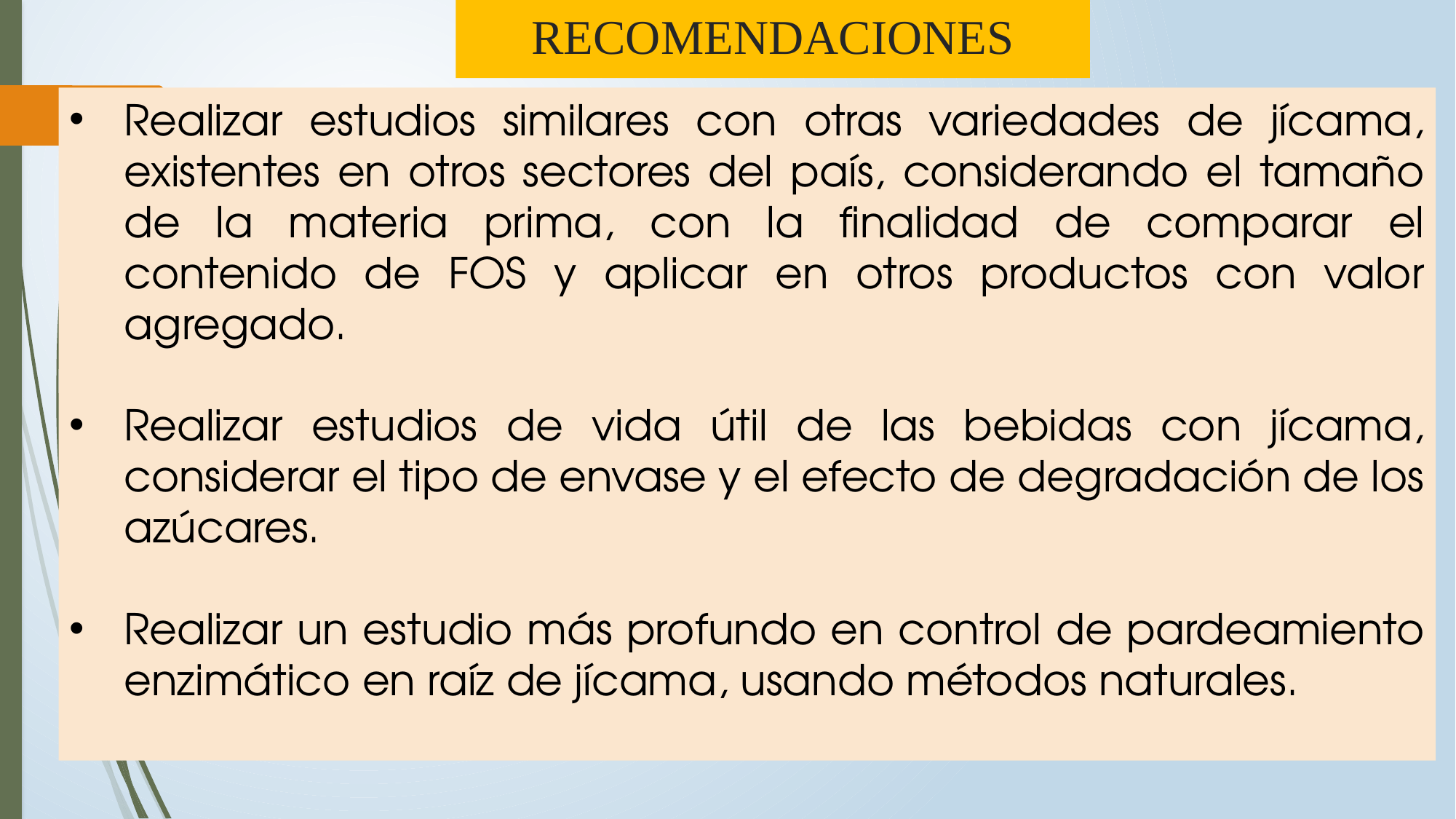

# RECOMENDACIONES
Realizar estudios similares con otras variedades de jícama, existentes en otros sectores del país, considerando el tamaño de la materia prima, con la finalidad de comparar el contenido de FOS y aplicar en otros productos con valor agregado.

Realizar estudios de vida útil de las bebidas con jícama, considerar el tipo de envase y el efecto de degradación de los azúcares.

Realizar un estudio más profundo en control de pardeamiento enzimático en raíz de jícama, usando métodos naturales.